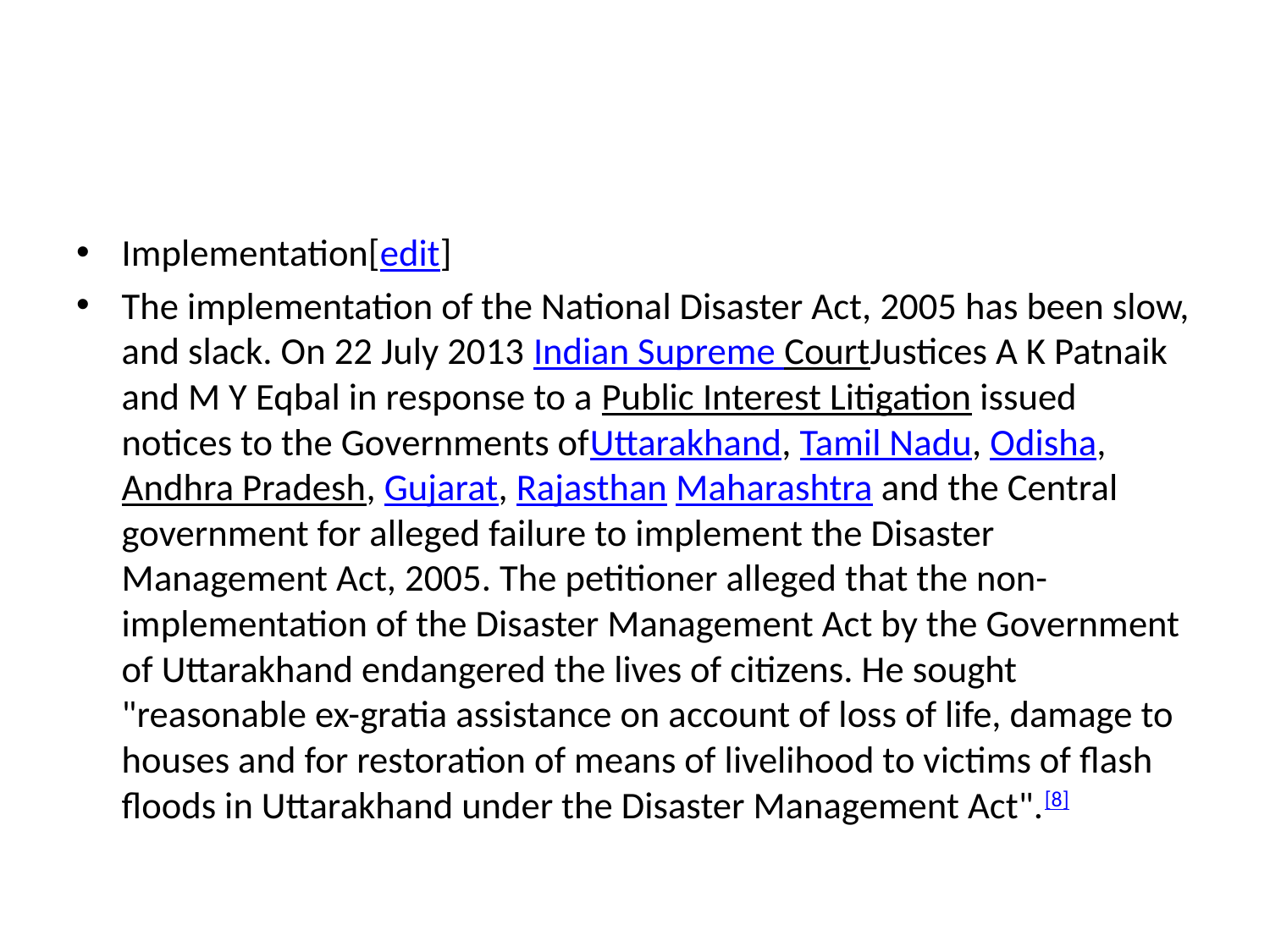

#
Implementation[edit]
The implementation of the National Disaster Act, 2005 has been slow, and slack. On 22 July 2013 Indian Supreme CourtJustices A K Patnaik and M Y Eqbal in response to a Public Interest Litigation issued notices to the Governments ofUttarakhand, Tamil Nadu, Odisha, Andhra Pradesh, Gujarat, Rajasthan Maharashtra and the Central government for alleged failure to implement the Disaster Management Act, 2005. The petitioner alleged that the non-implementation of the Disaster Management Act by the Government of Uttarakhand endangered the lives of citizens. He sought "reasonable ex-gratia assistance on account of loss of life, damage to houses and for restoration of means of livelihood to victims of flash floods in Uttarakhand under the Disaster Management Act".[8]